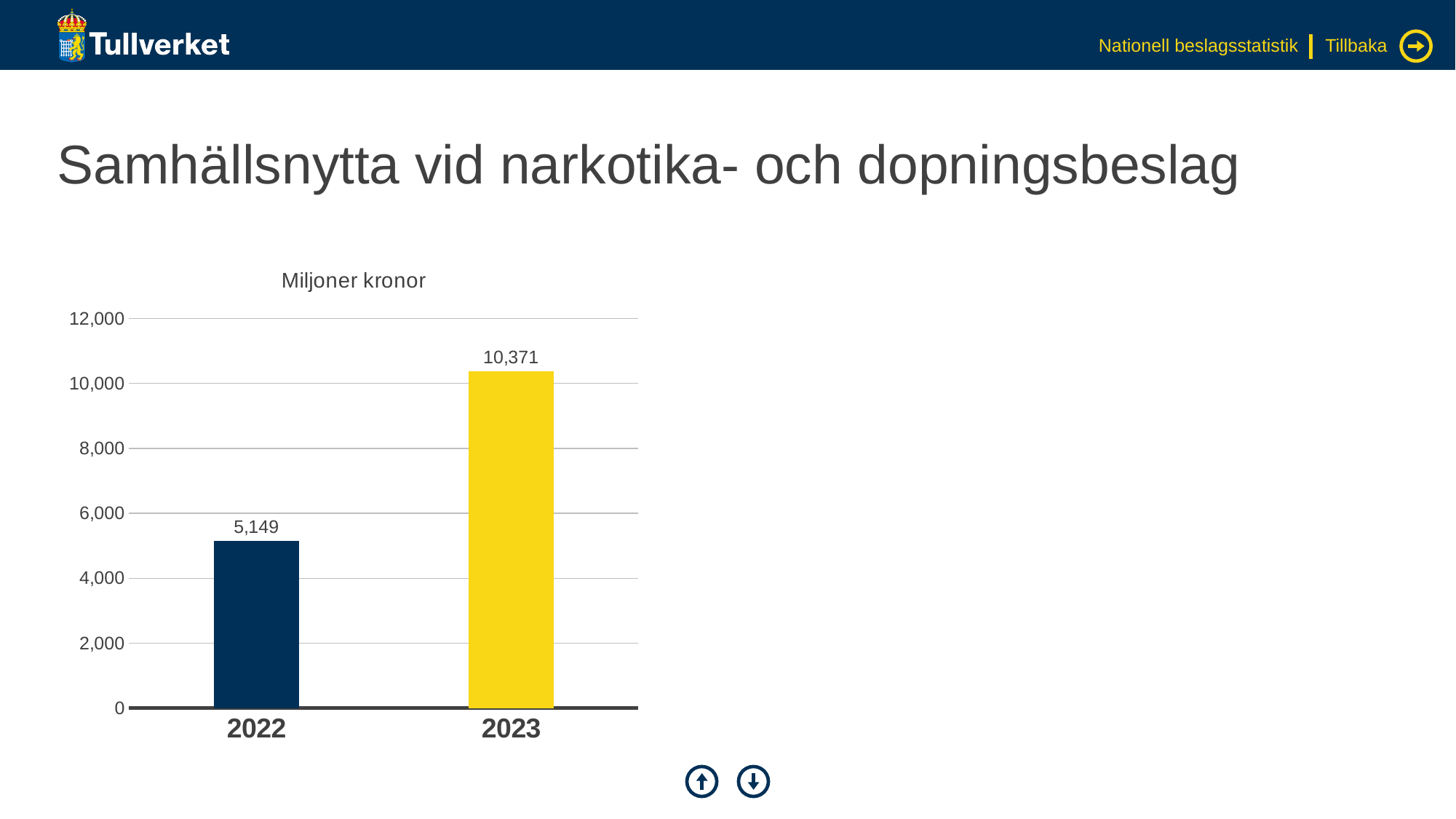

Nationell beslagsstatistik
Tillbaka
# Samhällsnytta vid narkotika- och dopningsbeslag

### Chart: Miljoner kronor

| Category | Serie 1 |
|---|---|
| 2022 | 5149.0 |
| 2023 | 10371.0 |